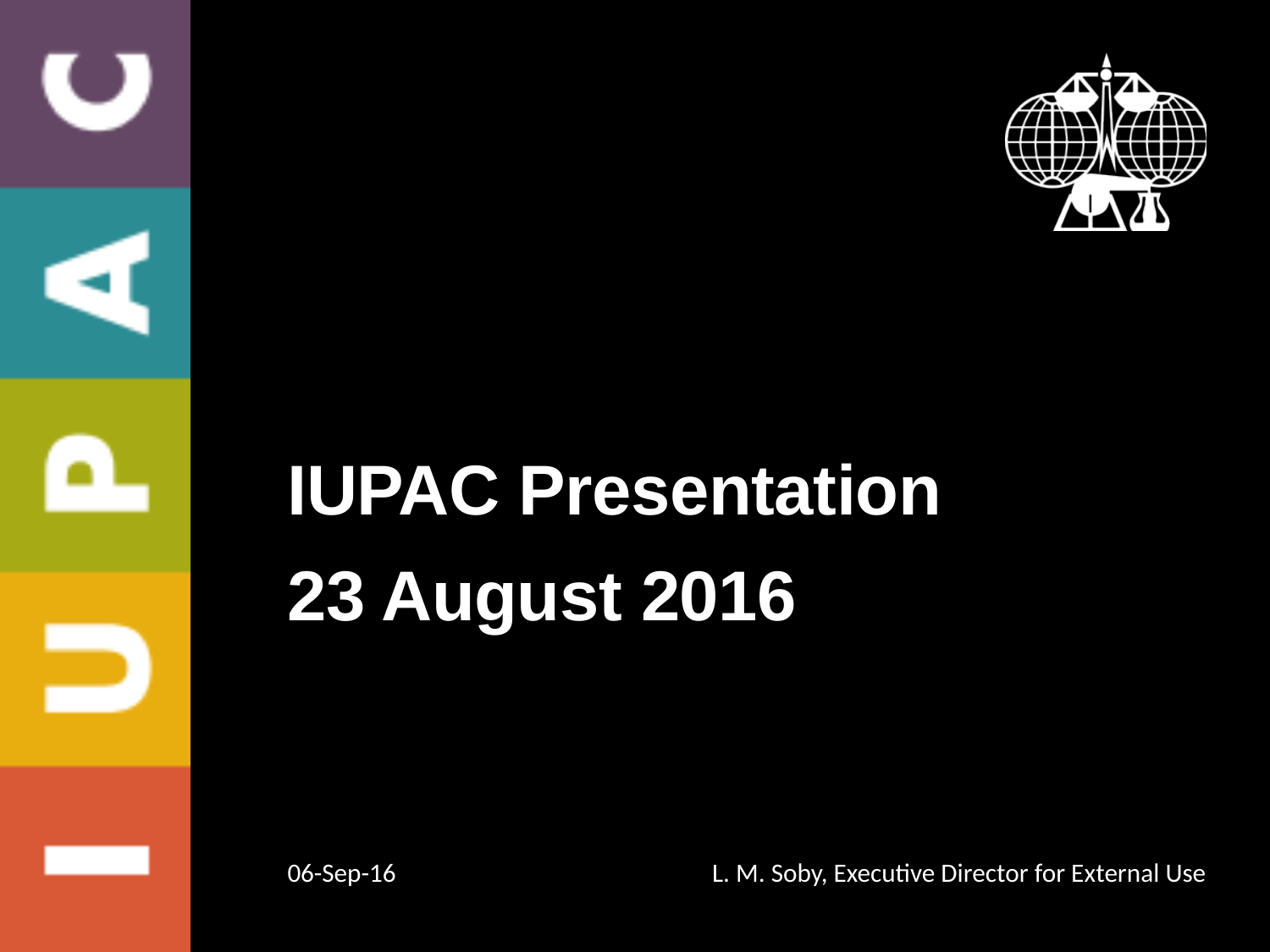

IUPAC Presentation
23 August 2016

06-Sep-16
L. M. Soby, Executive Director for External Use